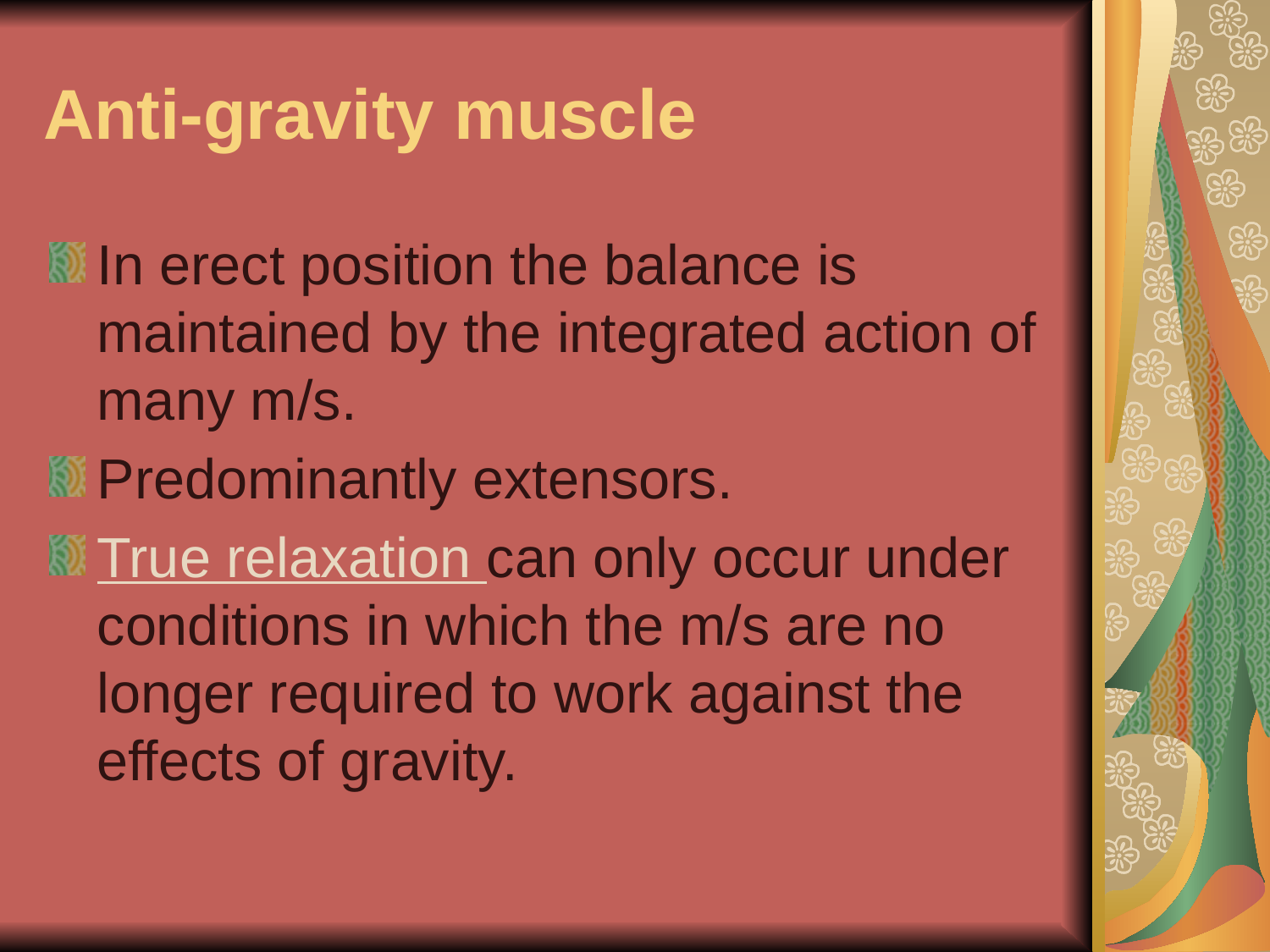

# Anti-gravity muscle
In erect position the balance is maintained by the integrated action of many m/s.
Predominantly extensors.
True relaxation can only occur under conditions in which the m/s are no longer required to work against the effects of gravity.